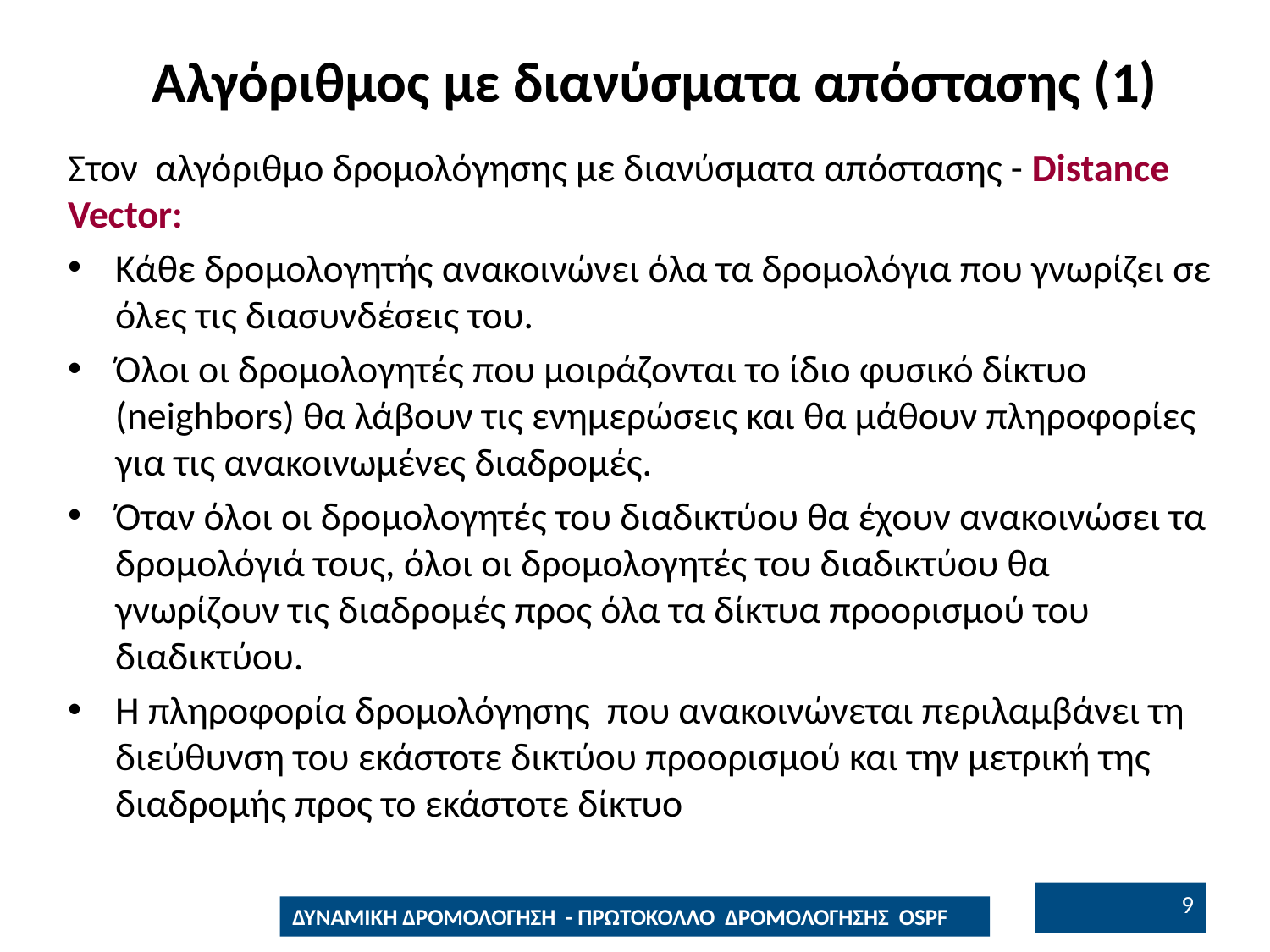

# Αλγόριθμος με διανύσματα απόστασης (1)
Στον  αλγόριθμο δρομολόγησης με διανύσματα απόστασης - Distance Vector:
Κάθε δρομολογητής ανακοινώνει όλα τα δρομολόγια που γνωρίζει σε όλες τις διασυνδέσεις του.
Όλοι οι δρομολογητές που μοιράζονται το ίδιο φυσικό δίκτυο (neighbors) θα λάβουν τις ενημερώσεις και θα μάθουν πληροφορίες για τις ανακοινωμένες διαδρομές.
Όταν όλοι οι δρομολογητές του διαδικτύου θα έχουν ανακοινώσει τα δρομολόγιά τους, όλοι οι δρομολογητές του διαδικτύου θα γνωρίζουν τις διαδρομές προς όλα τα δίκτυα προορισμού του διαδικτύου.
Η πληροφορία δρομολόγησης  που ανακοινώνεται περιλαμβάνει τη διεύθυνση του εκάστοτε δικτύου προορισμού και την μετρική της διαδρομής προς το εκάστοτε δίκτυο
9